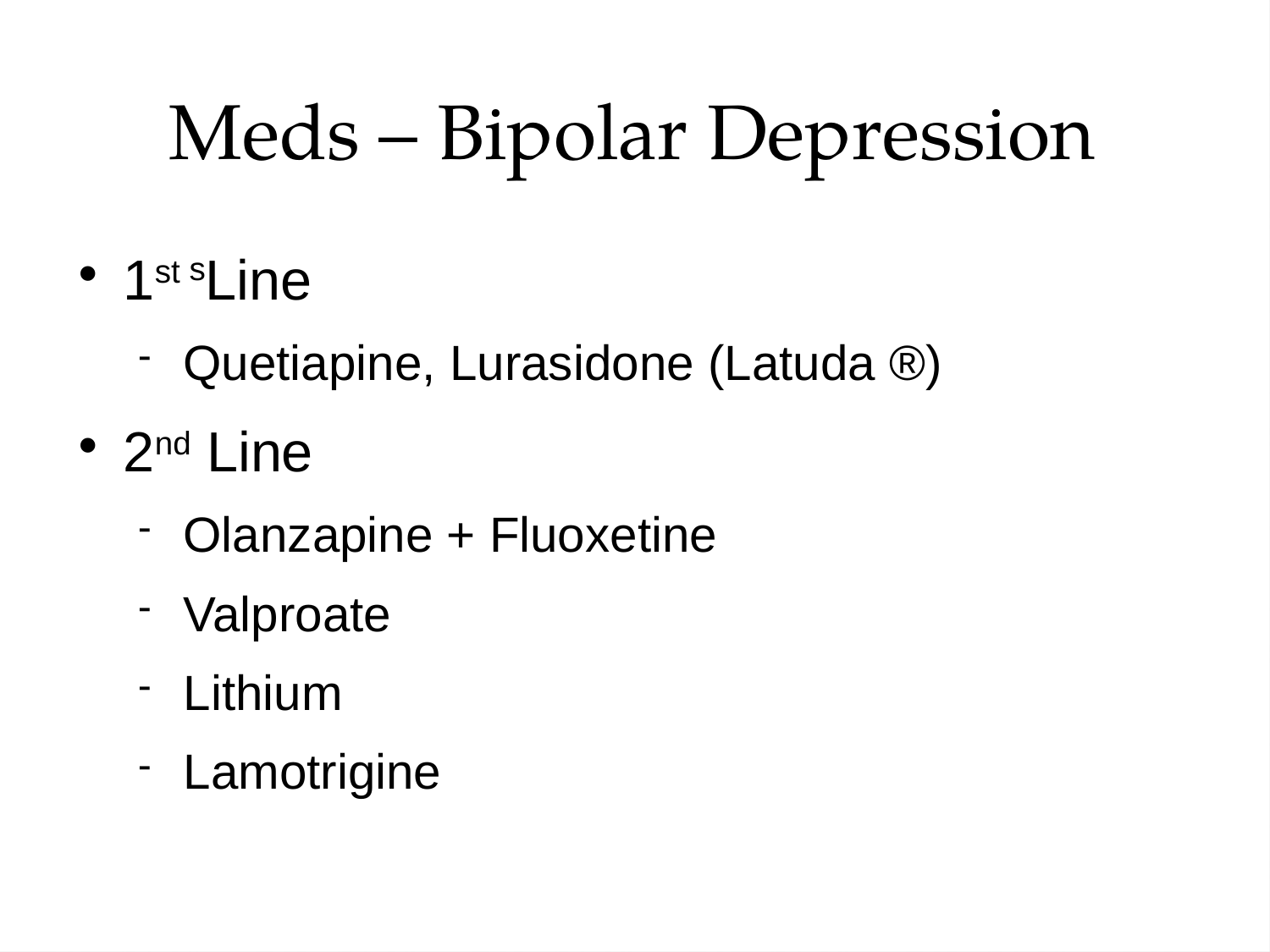

Meds – Bipolar Depression
1st sLine
Quetiapine, Lurasidone (Latuda ®)
2nd Line
Olanzapine + Fluoxetine
Valproate
Lithium
Lamotrigine